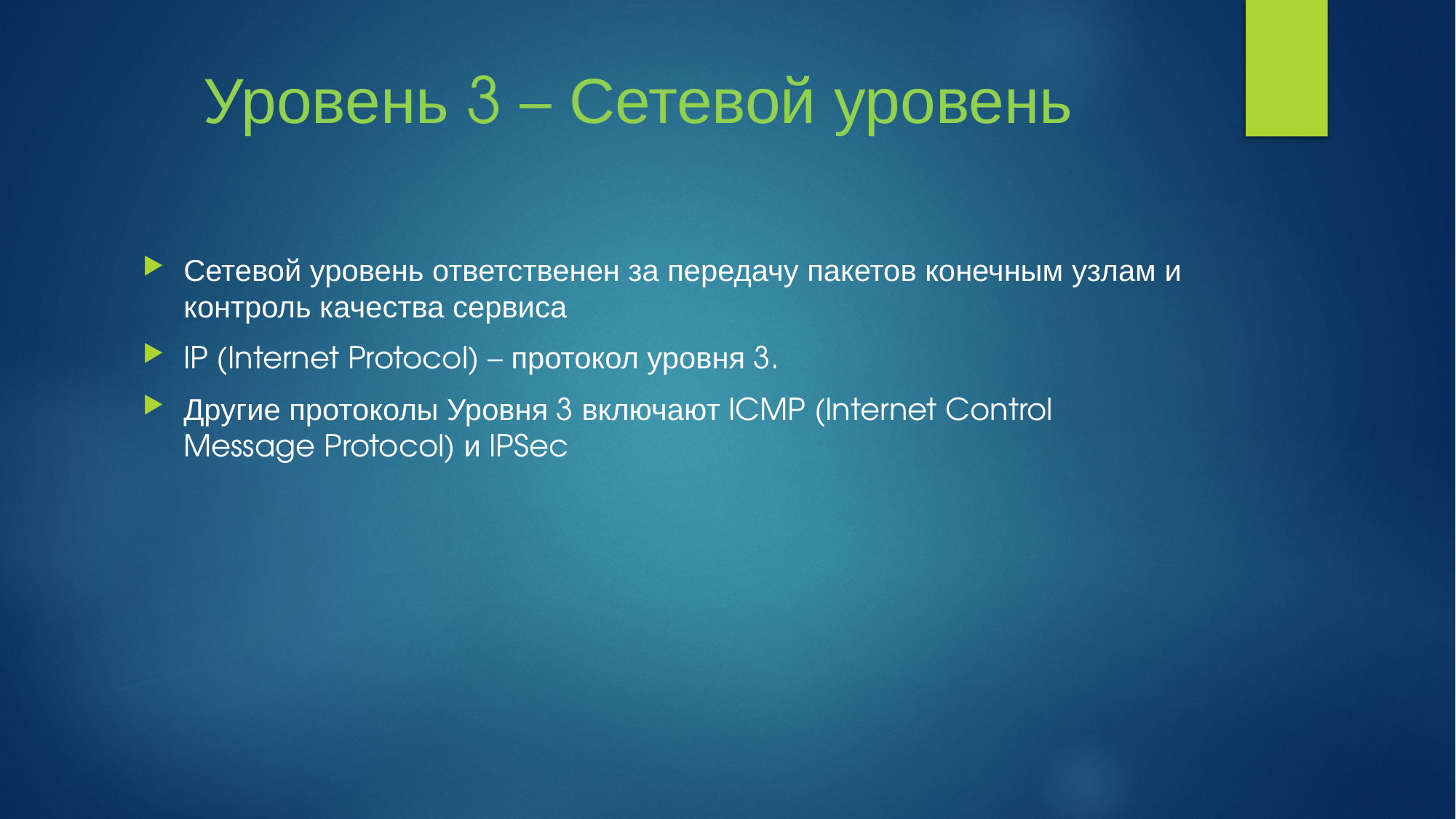

# Уровень 3 – Сетевой уровень
Сетевой уровень ответственен за передачу пакетов конечным узлам и контроль качества сервиса
IP (Internet Protocol) – протокол уровня 3.
Другие протоколы Уровня 3 включают ICMP (Internet Control Message Protocol) и IPSec